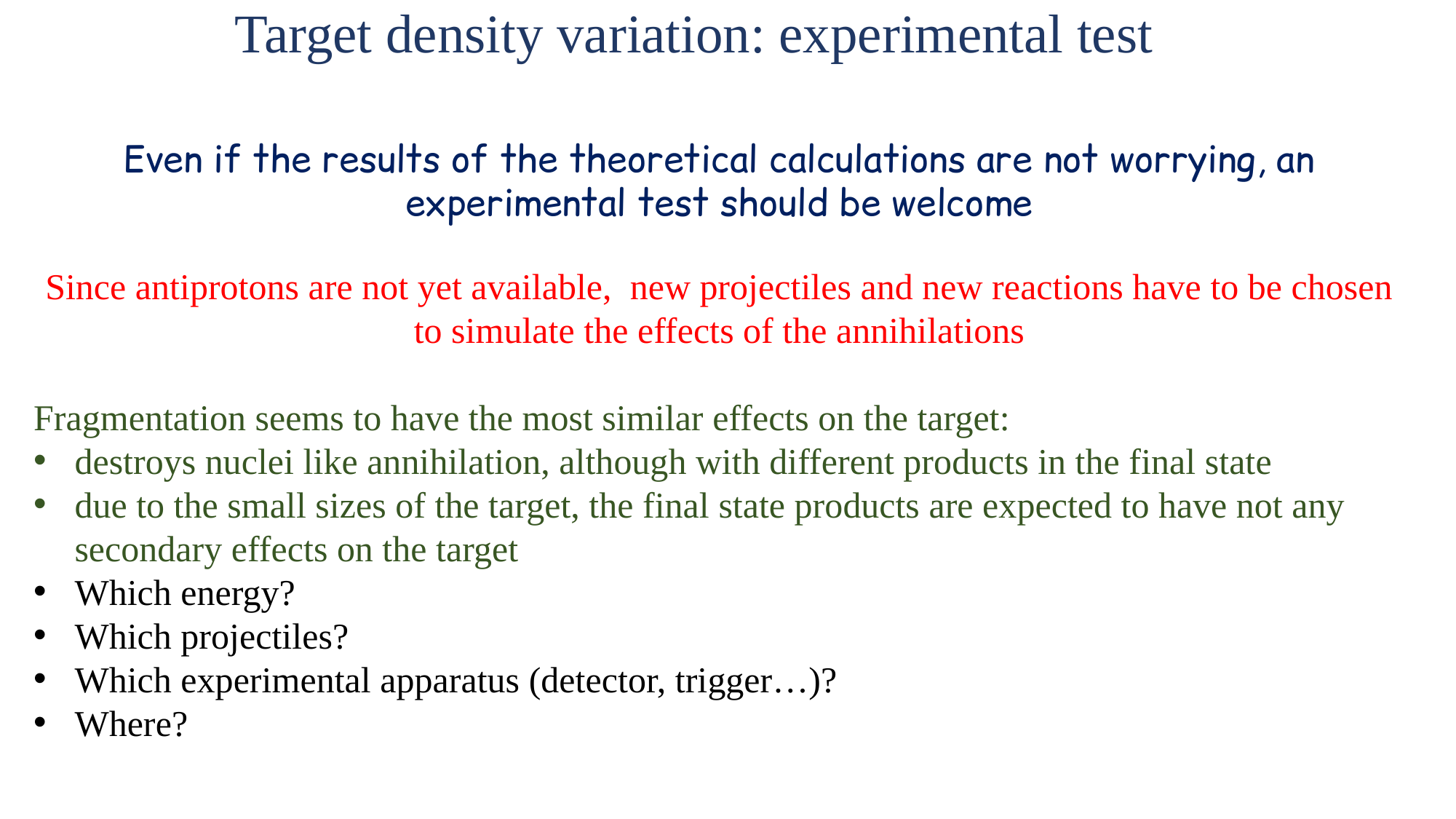

Target density variation: experimental test
Even if the results of the theoretical calculations are not worrying, an experimental test should be welcome

Since antiprotons are not yet available,  new projectiles and new reactions have to be chosen to simulate the effects of the annihilations

Fragmentation seems to have the most similar effects on the target:
destroys nuclei like annihilation, although with different products in the final state
due to the small sizes of the target, the final state products are expected to have not any secondary effects on the target
Which energy?
Which projectiles?
Which experimental apparatus (detector, trigger…)?
Where?